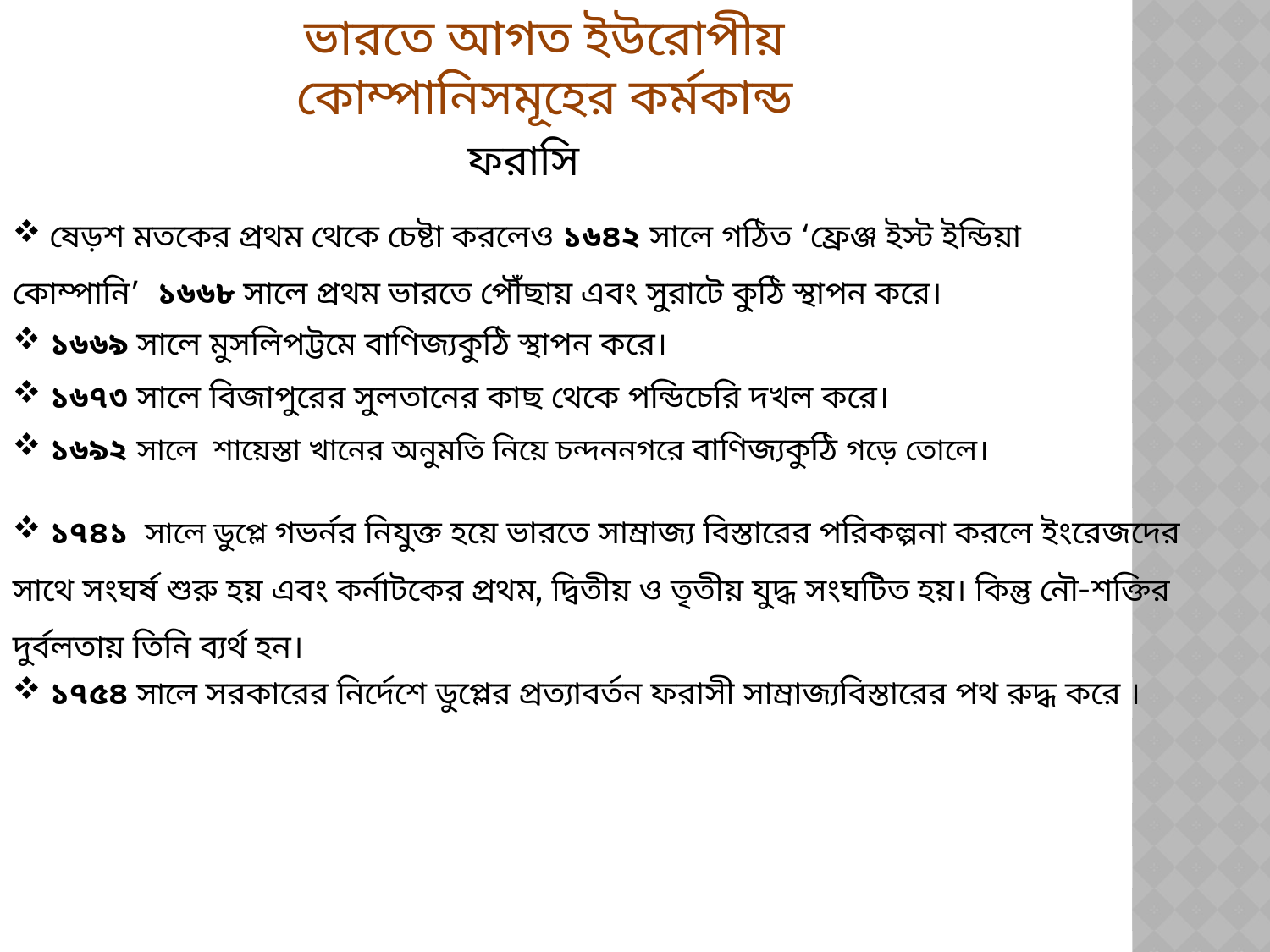

ভারতে আগত ইউরোপীয় কোম্পানিসমূহের কর্মকান্ড
ফরাসি
 ষেড়শ মতকের প্রথম থেকে চেষ্টা করলেও ১৬৪২ সালে গঠিত ‘ফ্রেঞ্জ ইস্ট ইন্ডিয়া       কোম্পানি’  ১৬৬৮ সালে প্রথম ভারতে পৌঁছায় এবং সুরাটে কুঠি স্থাপন করে।
 ১৬৬৯ সালে মুসলিপট্টমে বাণিজ্যকুঠি স্থাপন করে।
 ১৬৭৩ সালে বিজাপুরের সুলতানের কাছ থেকে পন্ডিচেরি দখল করে।
 ১৬৯২ সালে  শায়েস্তা খানের অনুমতি নিয়ে চন্দননগরে বাণিজ্যকুঠি গড়ে তোলে।
 ১৭৪১  সালে ডুপ্লে গভর্নর নিযুক্ত হয়ে ভারতে সাম্রাজ্য বিস্তারের পরিকল্পনা করলে ইংরেজদের সাথে সংঘর্ষ শুরু হয় এবং কর্নাটকের প্রথম, দ্বিতীয় ও তৃতীয় যুদ্ধ সংঘটিত হয়। কিন্তু নৌ-শক্তির দুর্বলতায় তিনি ব্যর্থ হন।
 ১৭৫৪ সালে সরকারের নির্দেশে ডুপ্লের প্রত্যাবর্তন ফরাসী সাম্রাজ্যবিস্তারের পথ রুদ্ধ করে ।